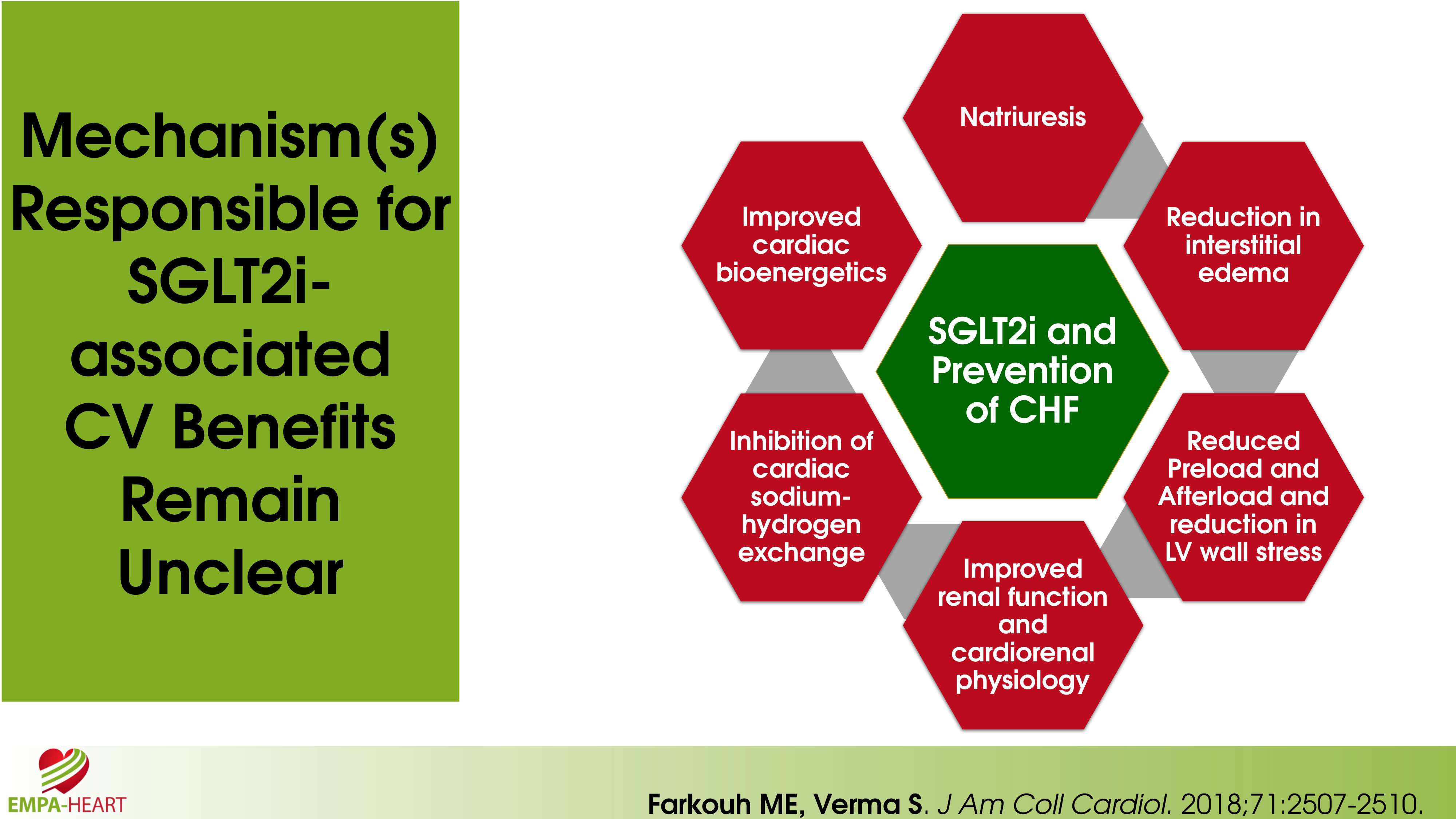

Mechanism(s) Responsible for SGLT2i-associated
CV Benefits Remain Unclear
Natriuresis

Improved cardiac bioenergetics
Reduction in interstitial edema
SGLT2i and Prevention of CHF

Reduced Preload and Afterload and reduction in LV wall stress
Inhibition of cardiac sodium-hydrogen exchange

Improved renal function and cardiorenal physiology

Farkouh ME, Verma S. J Am Coll Cardiol. 2018;71:2507-2510.